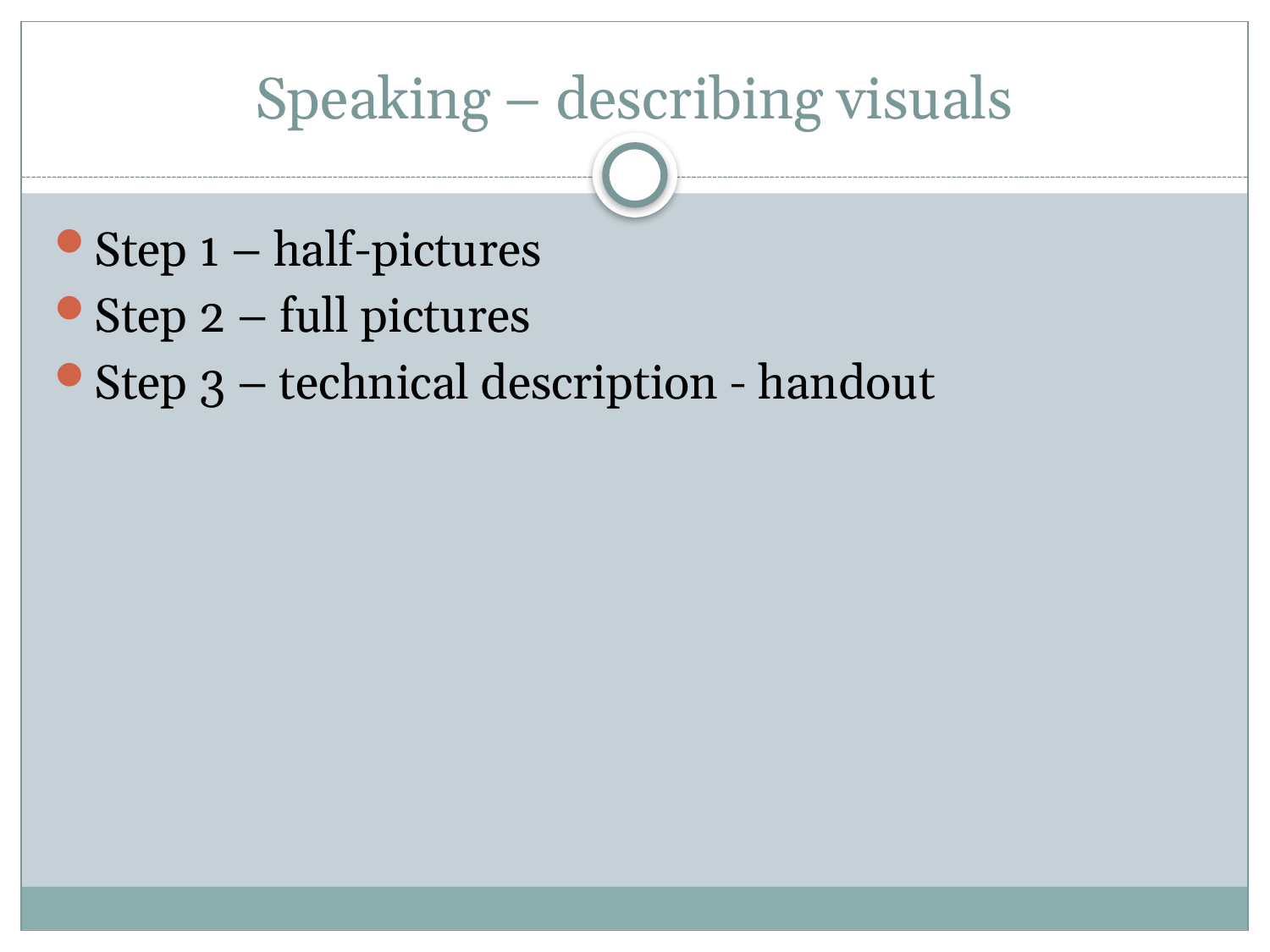

# Speaking – describing visuals
Step 1 – half-pictures
Step 2 – full pictures
Step 3 – technical description - handout